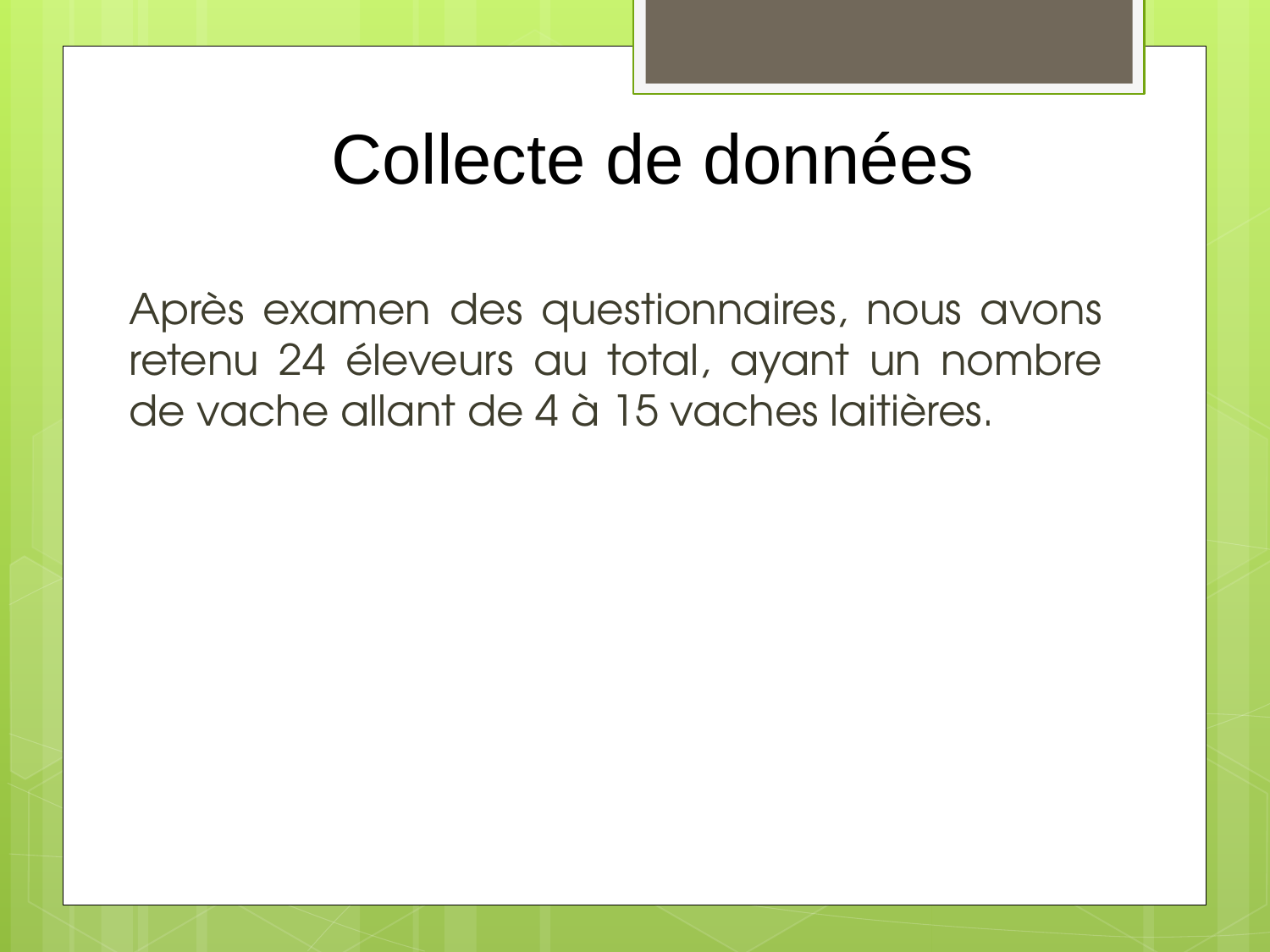

# Collecte de données
Après examen des questionnaires, nous avons retenu 24 éleveurs au total, ayant un nombre de vache allant de 4 à 15 vaches laitières.